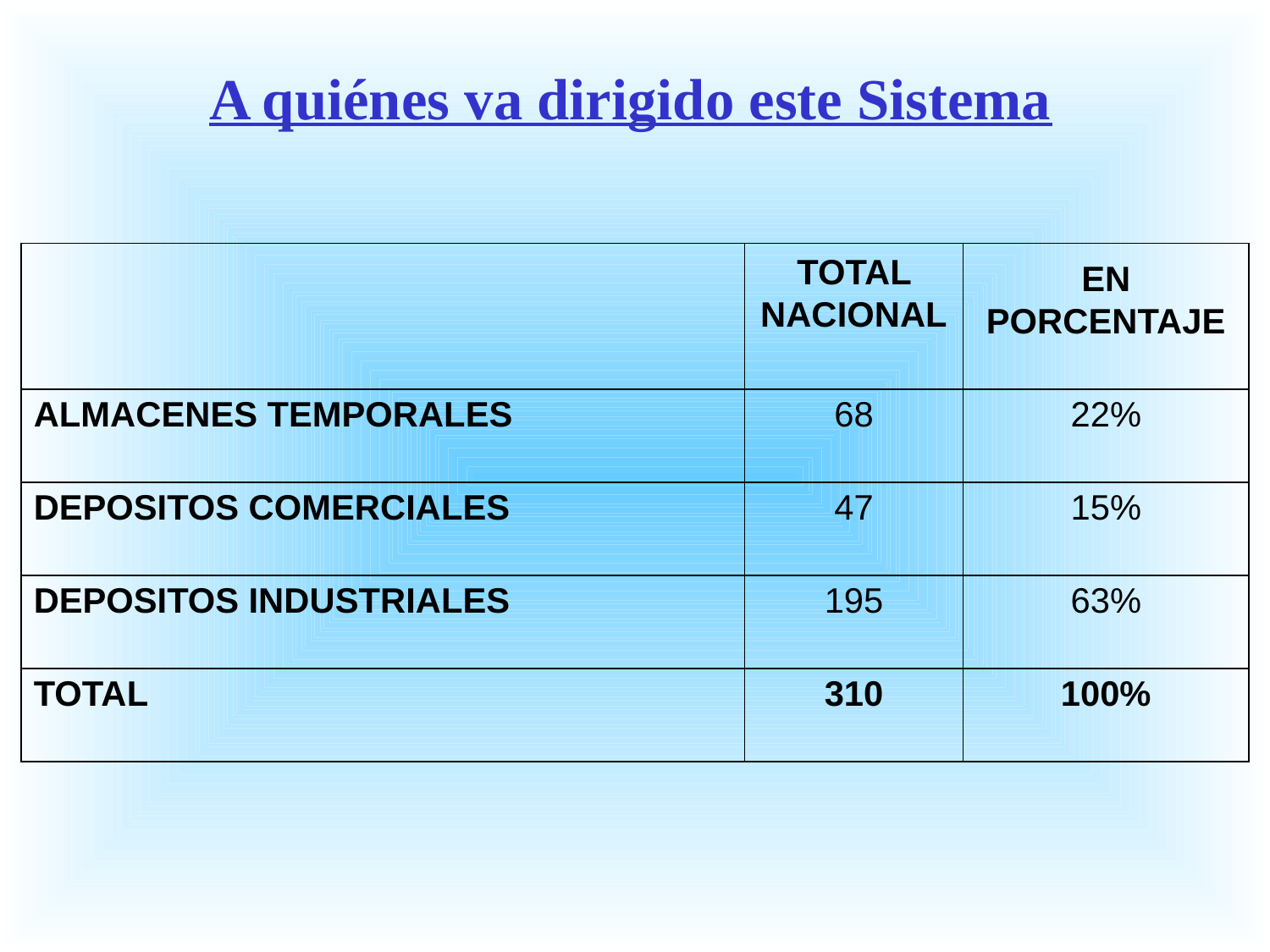

A quiénes va dirigido este Sistema

TOTAL NACIONAL

EN PORCENTAJE

ALMACENES TEMPORALES

68

22%

DEPOSITOS COMERCIALES

47

15%

DEPOSITOS INDUSTRIALES

195

63%

TOTAL

310

100%